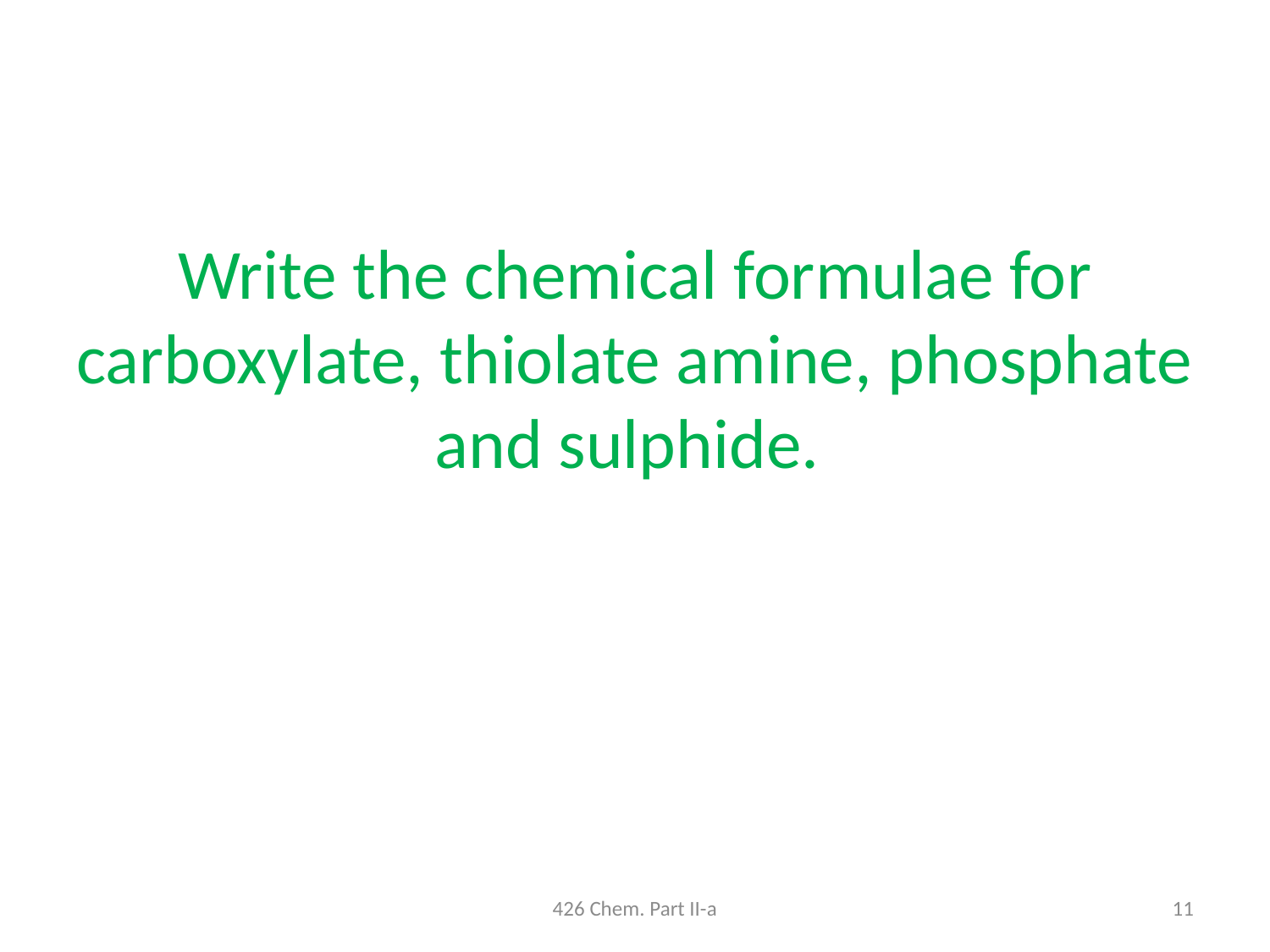

Write the chemical formulae for carboxylate, thiolate amine, phosphate and sulphide.
426 Chem. Part II-a
11